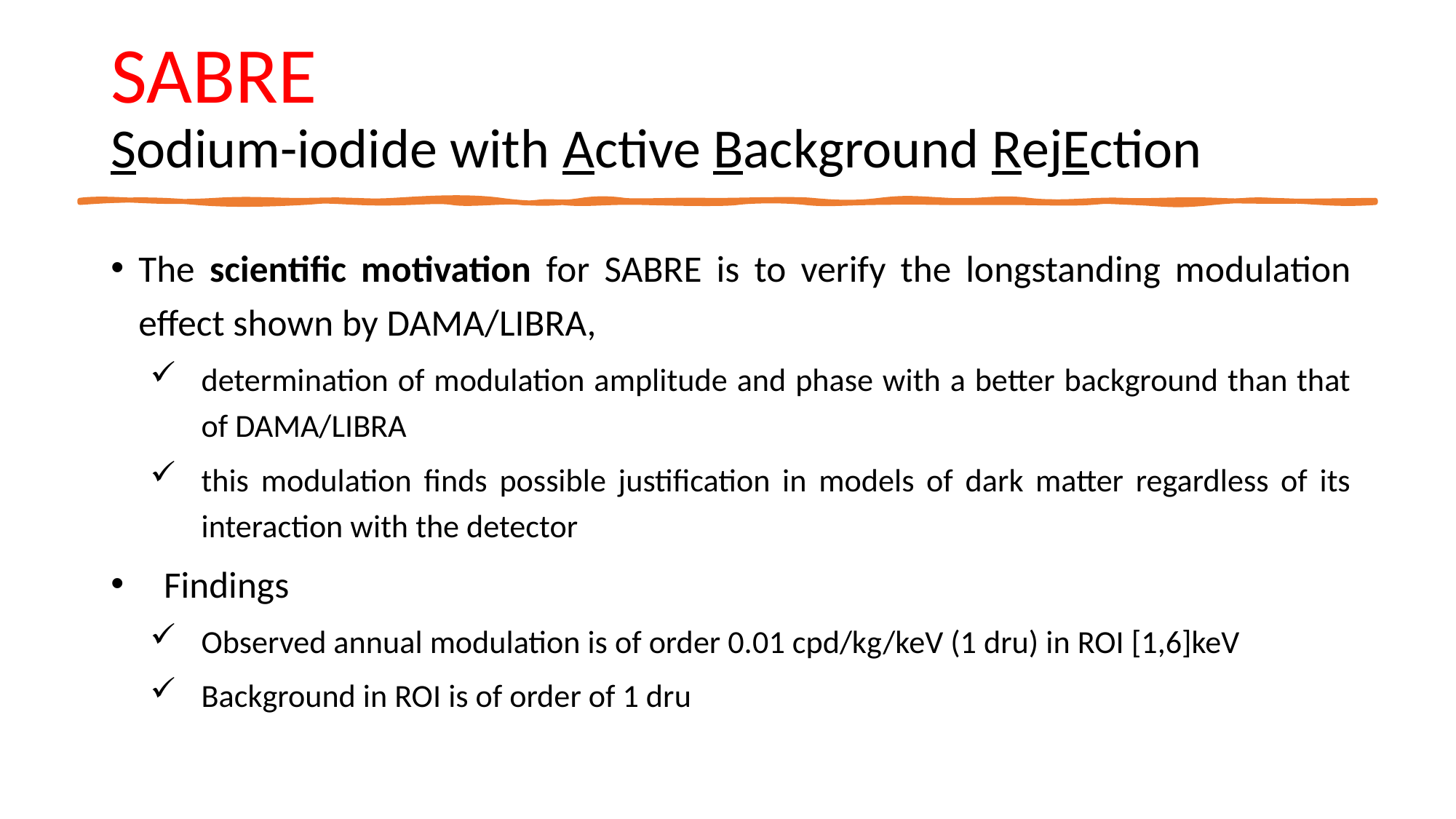

# SABRE Sodium-iodide with Active Background RejEction

The scientific motivation for SABRE is to verify the longstanding modulation effect shown by DAMA/LIBRA,
determination of modulation amplitude and phase with a better background than that of DAMA/LIBRA
this modulation finds possible justification in models of dark matter regardless of its interaction with the detector
Findings
Observed annual modulation is of order 0.01 cpd/kg/keV (1 dru) in ROI [1,6]keV
Background in ROI is of order of 1 dru